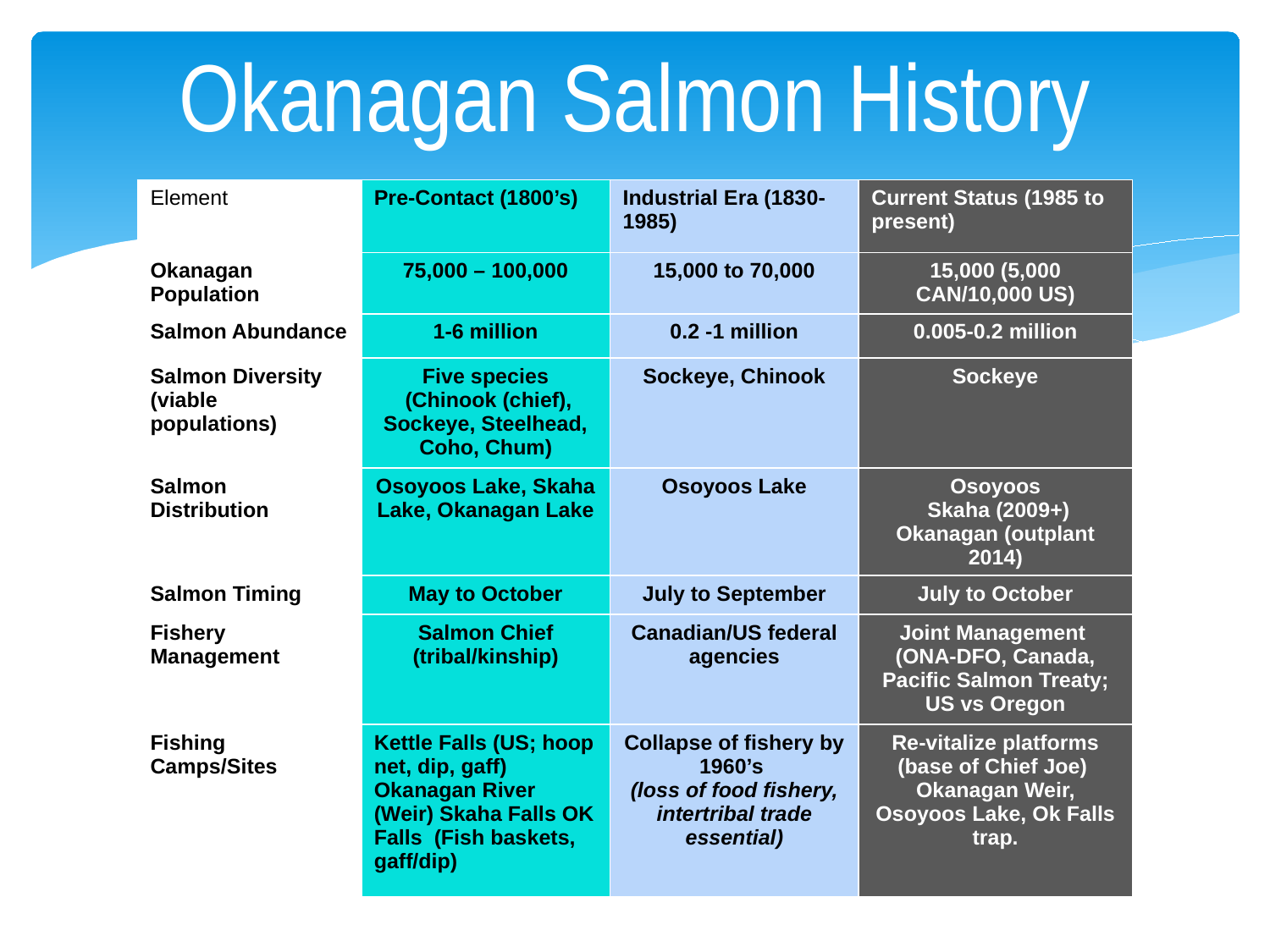

# Okanagan Salmon History
| Element | Pre-Contact (1800’s) | Industrial Era (1830-1985) | Current Status (1985 to present) |
| --- | --- | --- | --- |
| Okanagan Population | 75,000 – 100,000 | 15,000 to 70,000 | 15,000 (5,000 CAN/10,000 US) |
| Salmon Abundance | 1-6 million | 0.2 -1 million | 0.005-0.2 million |
| Salmon Diversity (viable populations) | Five species (Chinook (chief), Sockeye, Steelhead, Coho, Chum) | Sockeye, Chinook | Sockeye |
| Salmon Distribution | Osoyoos Lake, Skaha Lake, Okanagan Lake | Osoyoos Lake | Osoyoos Skaha (2009+) Okanagan (outplant 2014) |
| Salmon Timing | May to October | July to September | July to October |
| Fishery Management | Salmon Chief (tribal/kinship) | Canadian/US federal agencies | Joint Management (ONA-DFO, Canada, Pacific Salmon Treaty; US vs Oregon |
| Fishing Camps/Sites | Kettle Falls (US; hoop net, dip, gaff) Okanagan River (Weir) Skaha Falls OK Falls (Fish baskets, gaff/dip) | Collapse of fishery by 1960’s (loss of food fishery, intertribal trade essential) | Re-vitalize platforms (base of Chief Joe) Okanagan Weir, Osoyoos Lake, Ok Falls trap. |